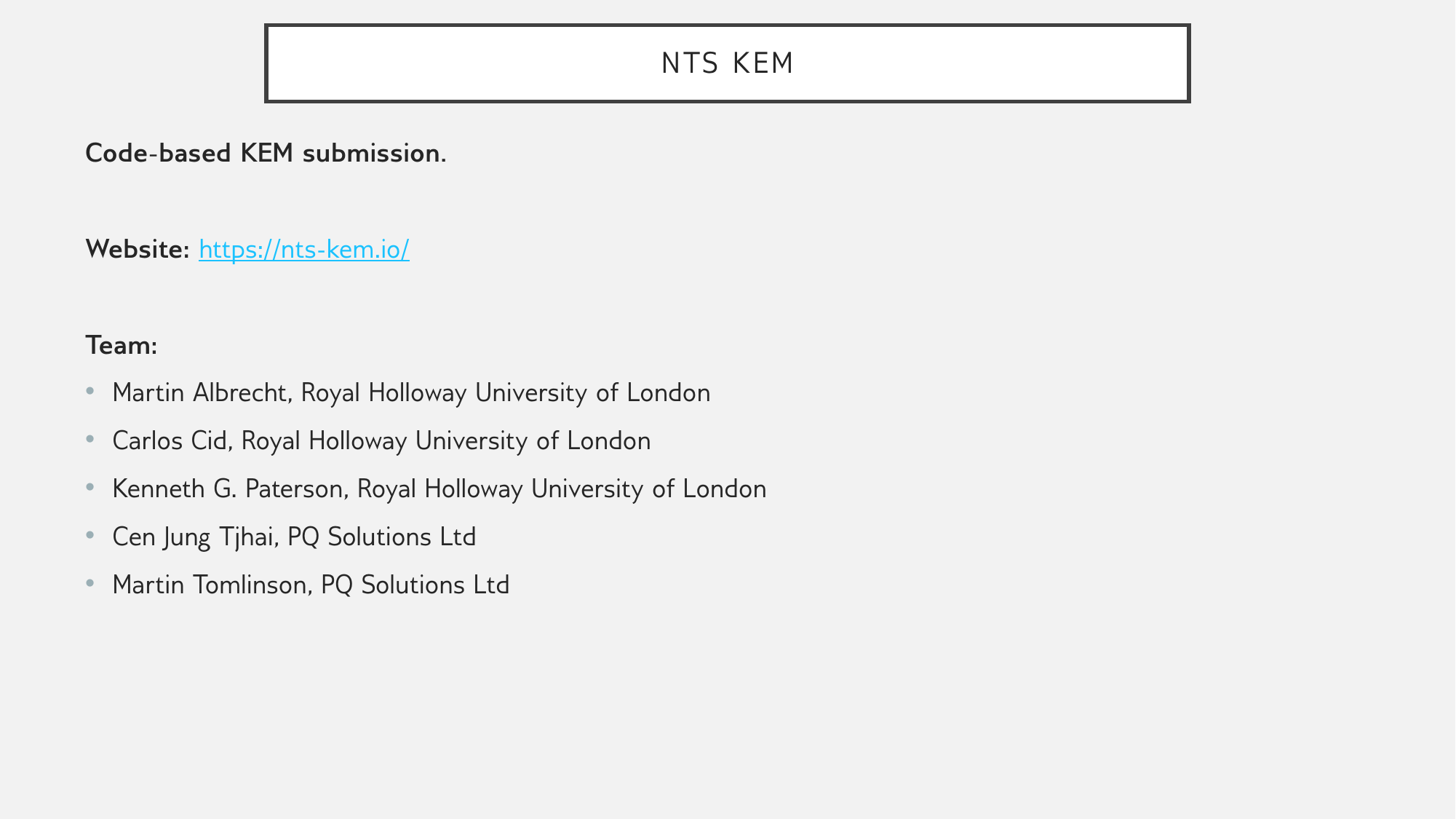

# NTS KEM
Code-based KEM submission.

Website: https://nts-kem.io/

Team:
Martin Albrecht, Royal Holloway University of London
Carlos Cid, Royal Holloway University of London
Kenneth G. Paterson, Royal Holloway University of London
Cen Jung Tjhai, PQ Solutions Ltd
Martin Tomlinson, PQ Solutions Ltd